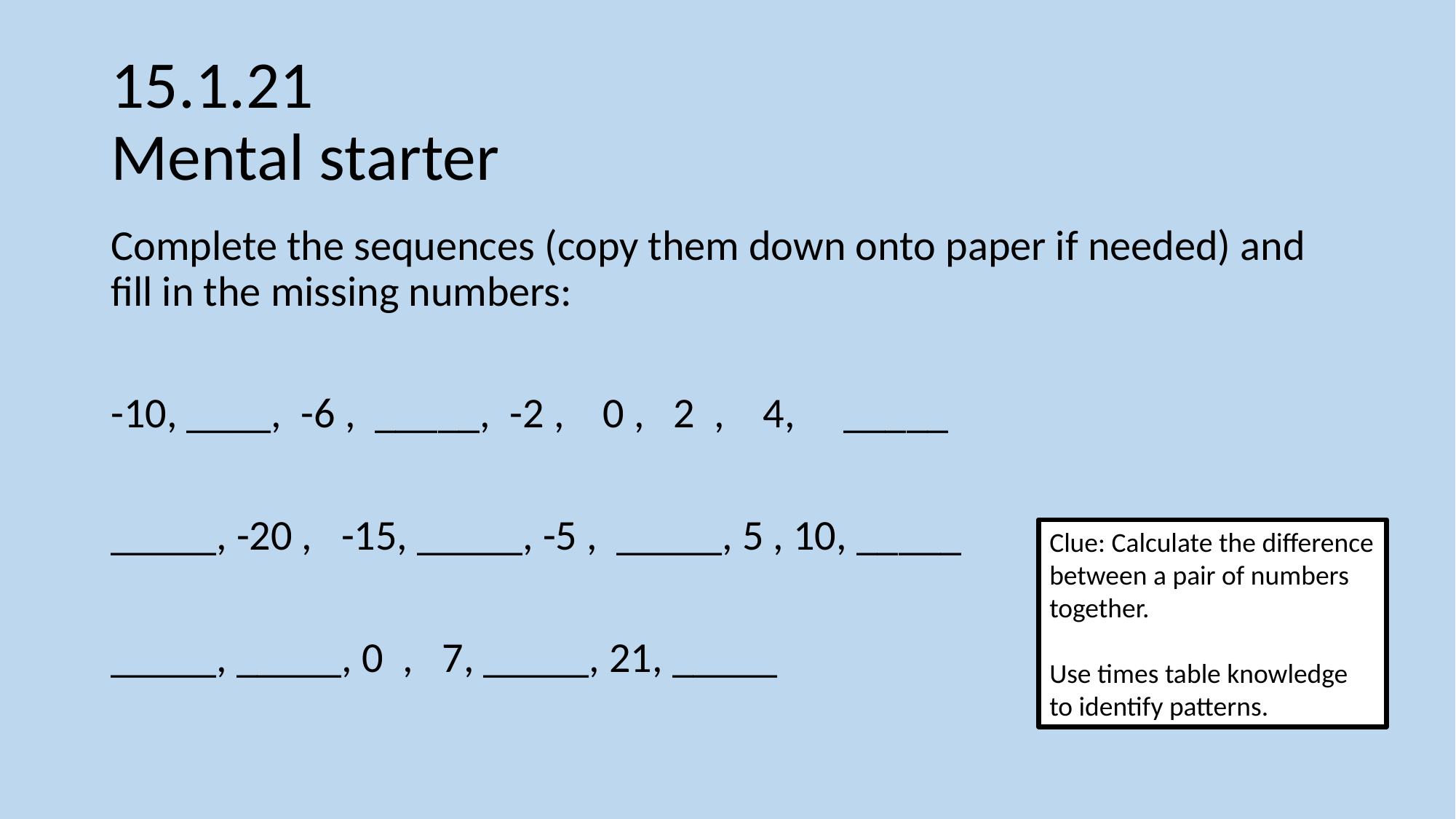

# 15.1.21 Mental starter
Complete the sequences (copy them down onto paper if needed) and fill in the missing numbers:

-10, ____,  -6 ,  _____,  -2 ,    0 ,   2  ,    4,     _____

_____, -20 ,   -15, _____, -5 ,  _____, 5 , 10, _____

_____, _____, 0  ,   7, _____, 21, _____
Clue: Calculate the difference between a pair of numbers together.

Use times table knowledge to identify patterns.